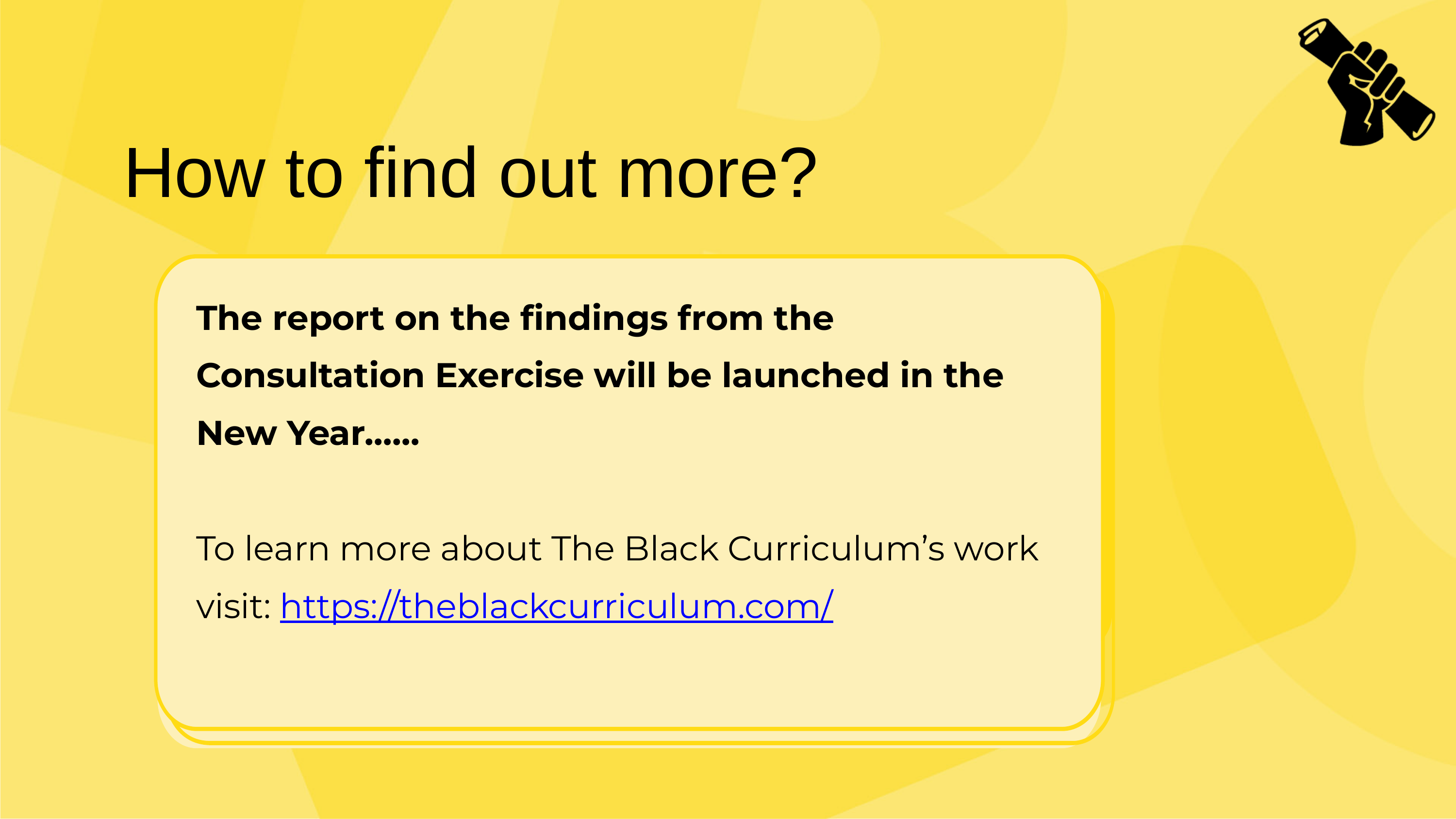

How to find out more?

The report on the findings from the Consultation Exercise will be launched in the New Year……

To learn more about The Black Curriculum’s work   visit: https://theblackcurriculum.com/